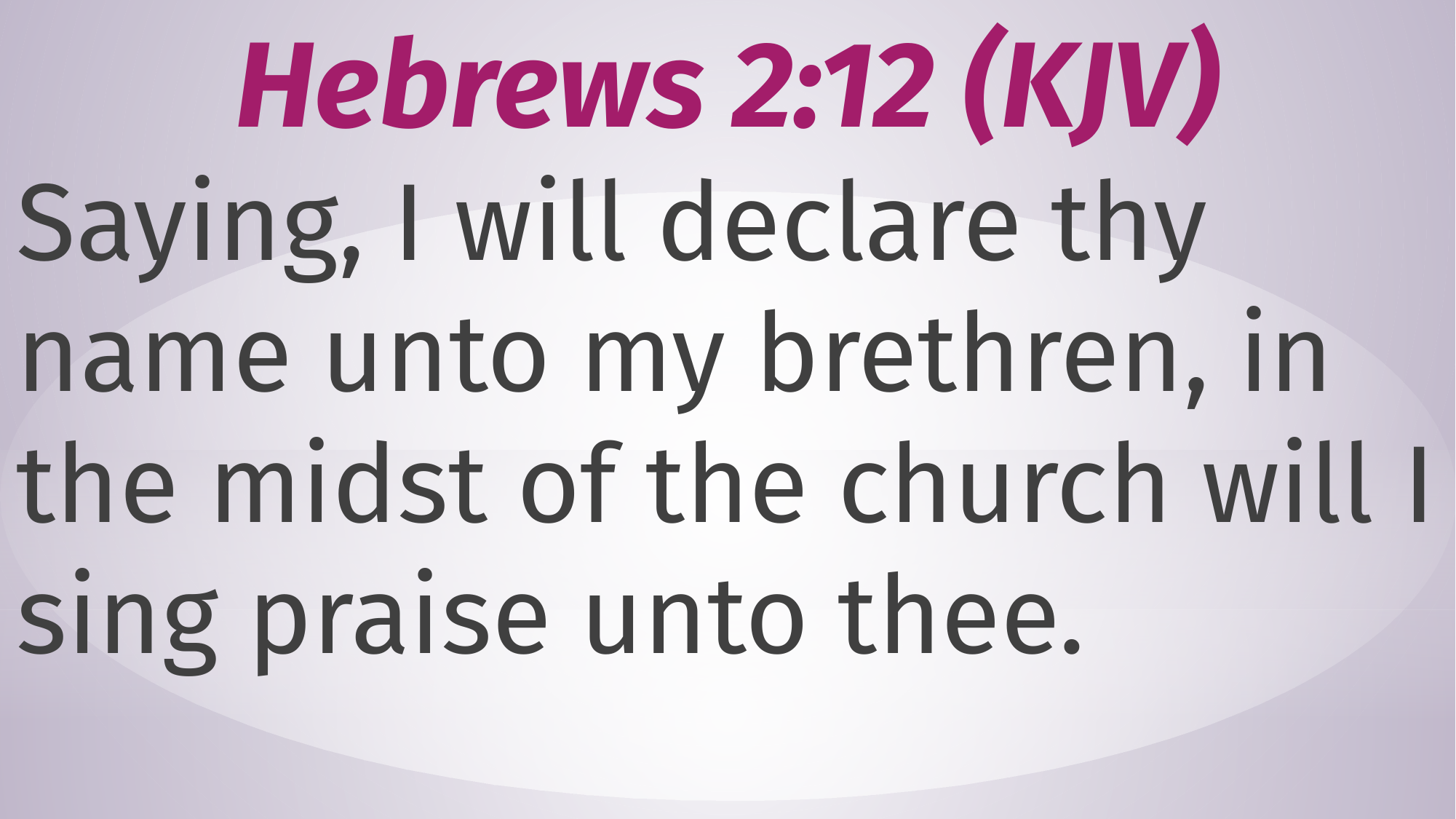

# Hebrews 2:12 (KJV)
Saying, I will declare thy name unto my brethren, in the midst of the church will I sing praise unto thee.